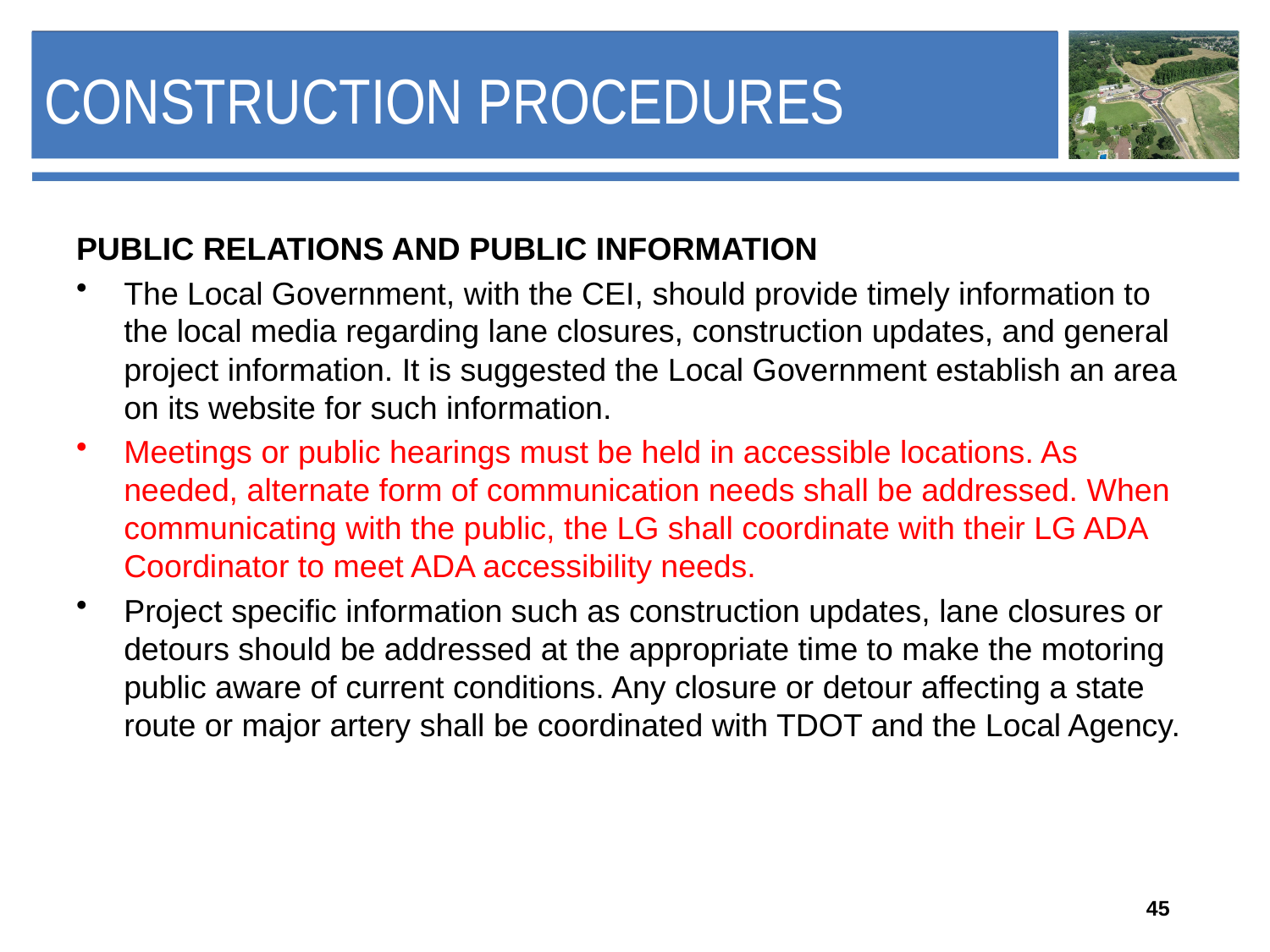

# Construction Procedures
PUBLIC RELATIONS AND PUBLIC INFORMATION
The Local Government, with the CEI, should provide timely information to the local media regarding lane closures, construction updates, and general project information. It is suggested the Local Government establish an area on its website for such information.
Meetings or public hearings must be held in accessible locations. As needed, alternate form of communication needs shall be addressed. When communicating with the public, the LG shall coordinate with their LG ADA Coordinator to meet ADA accessibility needs.
Project specific information such as construction updates, lane closures or detours should be addressed at the appropriate time to make the motoring public aware of current conditions. Any closure or detour affecting a state route or major artery shall be coordinated with TDOT and the Local Agency.

45